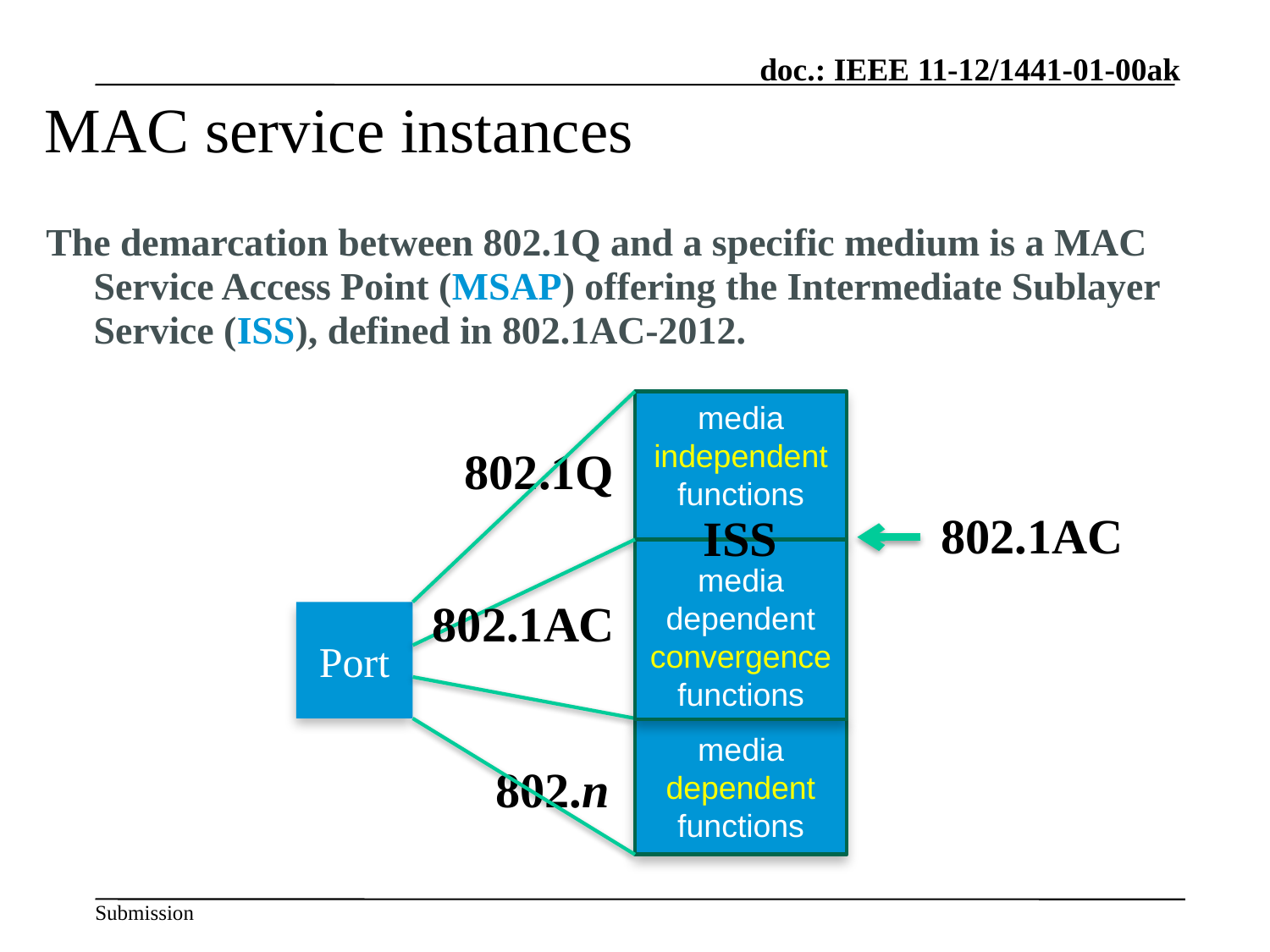

# MAC service instances
The demarcation between 802.1Q and a specific medium is a MAC Service Access Point (MSAP) offering the Intermediate Sublayer Service (ISS), defined in 802.1AC-2012.
media independent functions
802.1Q
802.1AC
ISS
media dependent convergence functions
802.1AC
Port
media dependent functions
802.n